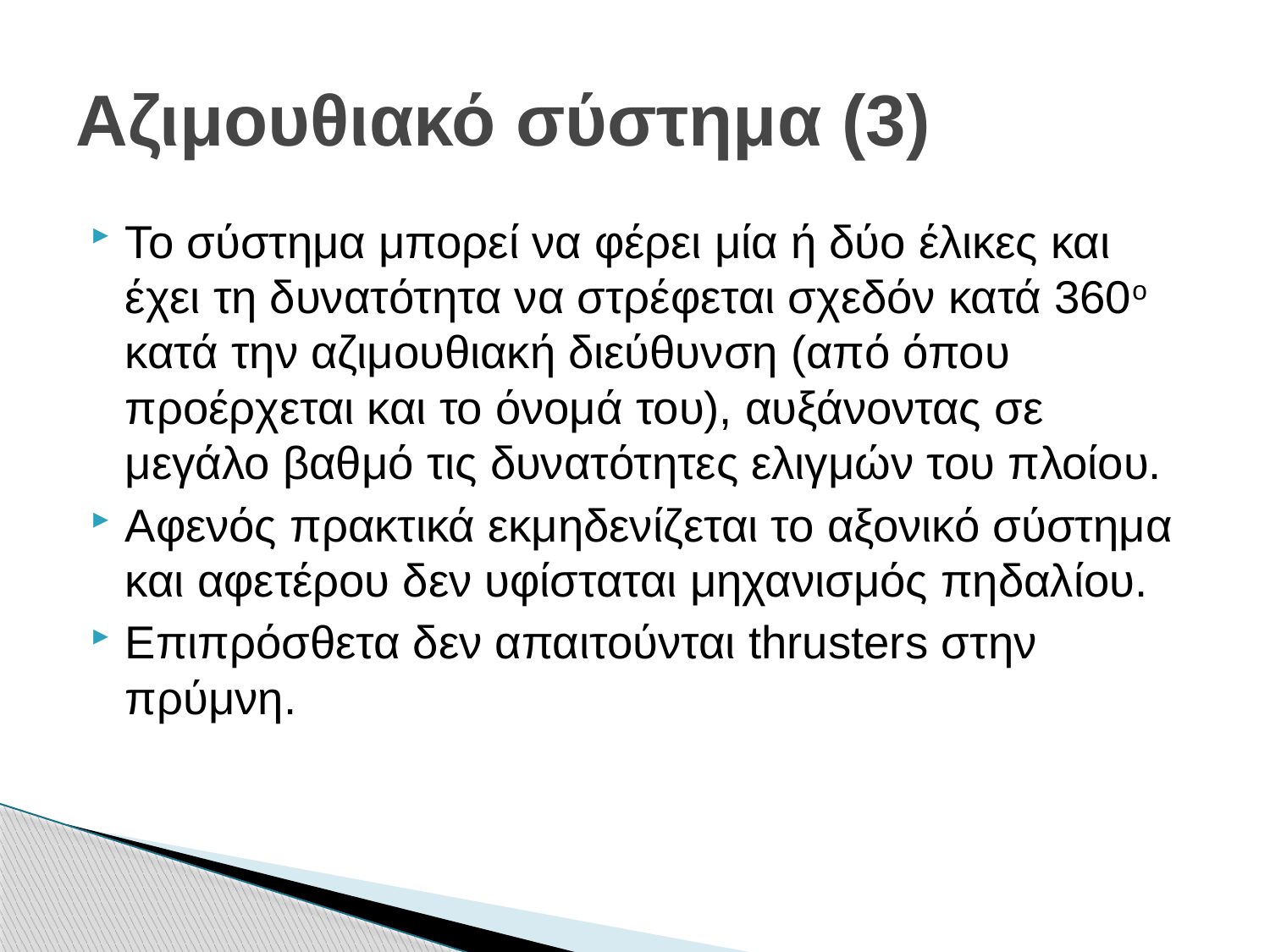

# Αζιμουθιακό σύστημα (3)
Το σύστημα μπορεί να φέρει μία ή δύο έλικες και έχει τη δυνατότητα να στρέφεται σχεδόν κατά 360ο κατά την αζιμουθιακή διεύθυνση (από όπου προέρχεται και το όνομά του), αυξάνοντας σε μεγάλο βαθμό τις δυνατότητες ελιγμών του πλοίου.
Αφενός πρακτικά εκμηδενίζεται το αξονικό σύστημα και αφετέρου δεν υφίσταται μηχανισμός πηδαλίου.
Επιπρόσθετα δεν απαιτούνται thrusters στην πρύμνη.